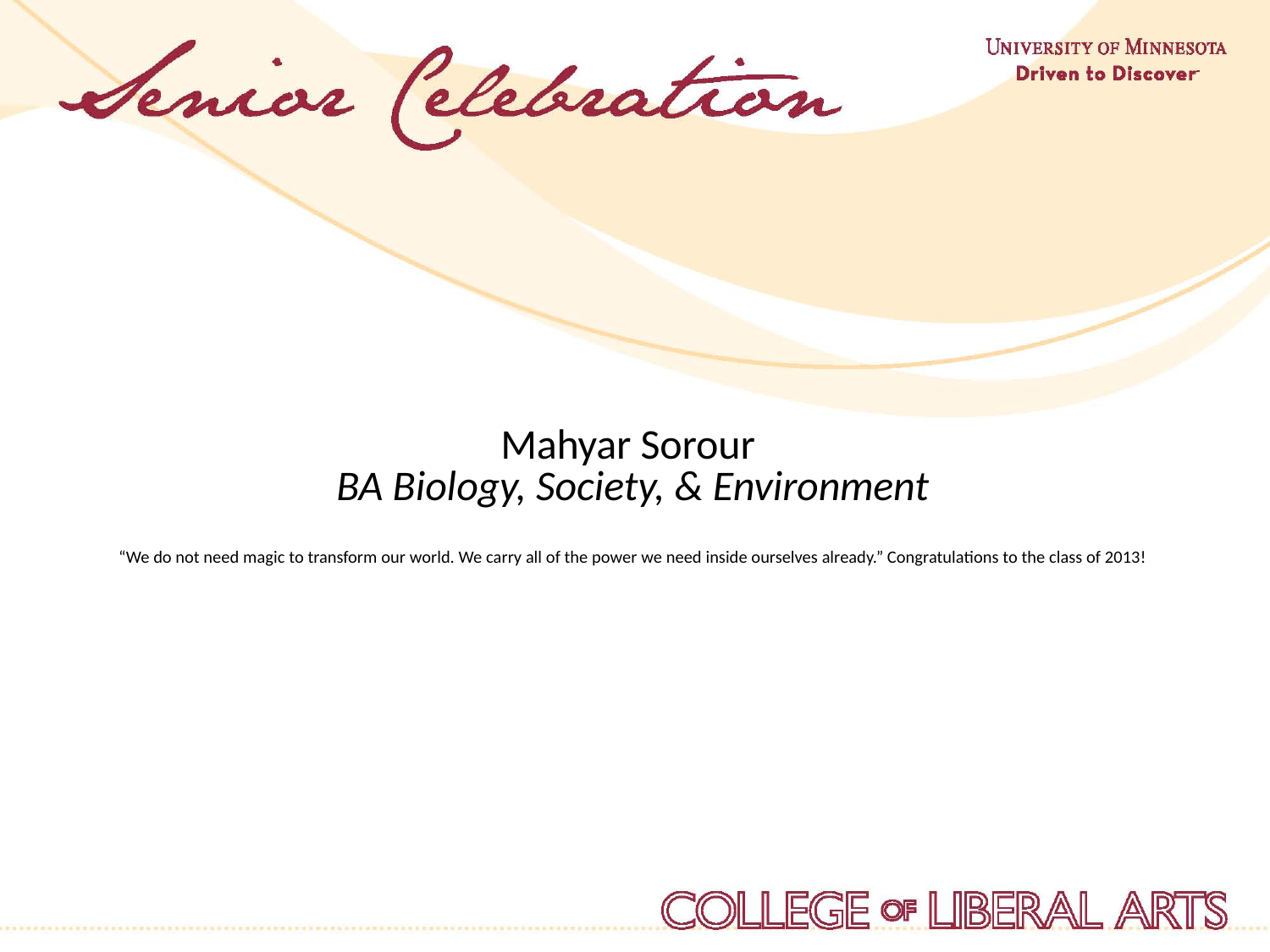

Mahyar Sorour
BA Biology, Society, & Environment
 
“We do not need magic to transform our world. We carry all of the power we need inside ourselves already.” Congratulations to the class of 2013!